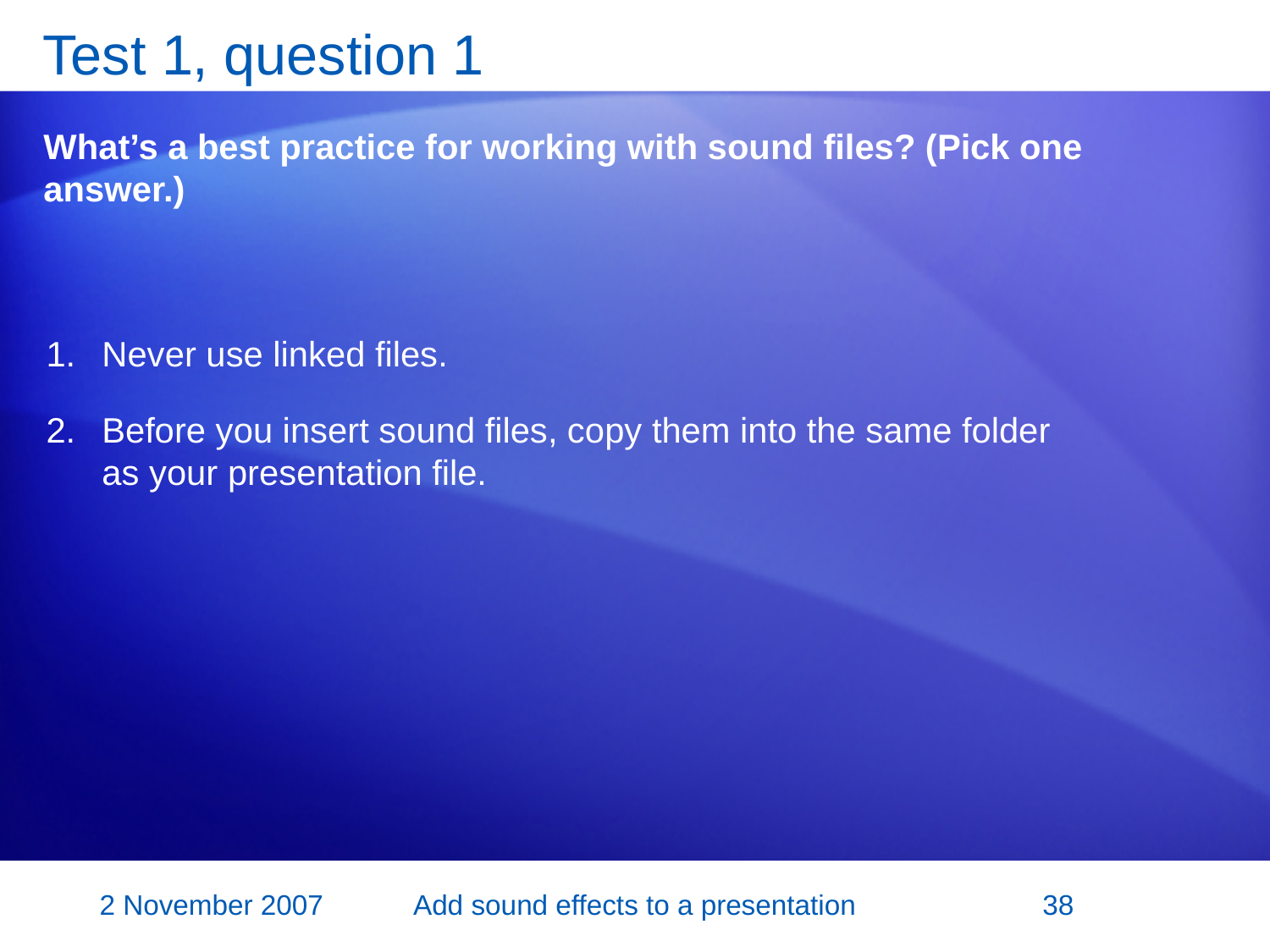

# Test 1, question 1
What’s a best practice for working with sound files? (Pick one answer.)
Never use linked files.
Before you insert sound files, copy them into the same folder as your presentation file.
2 November 2007
Add sound effects to a presentation
38